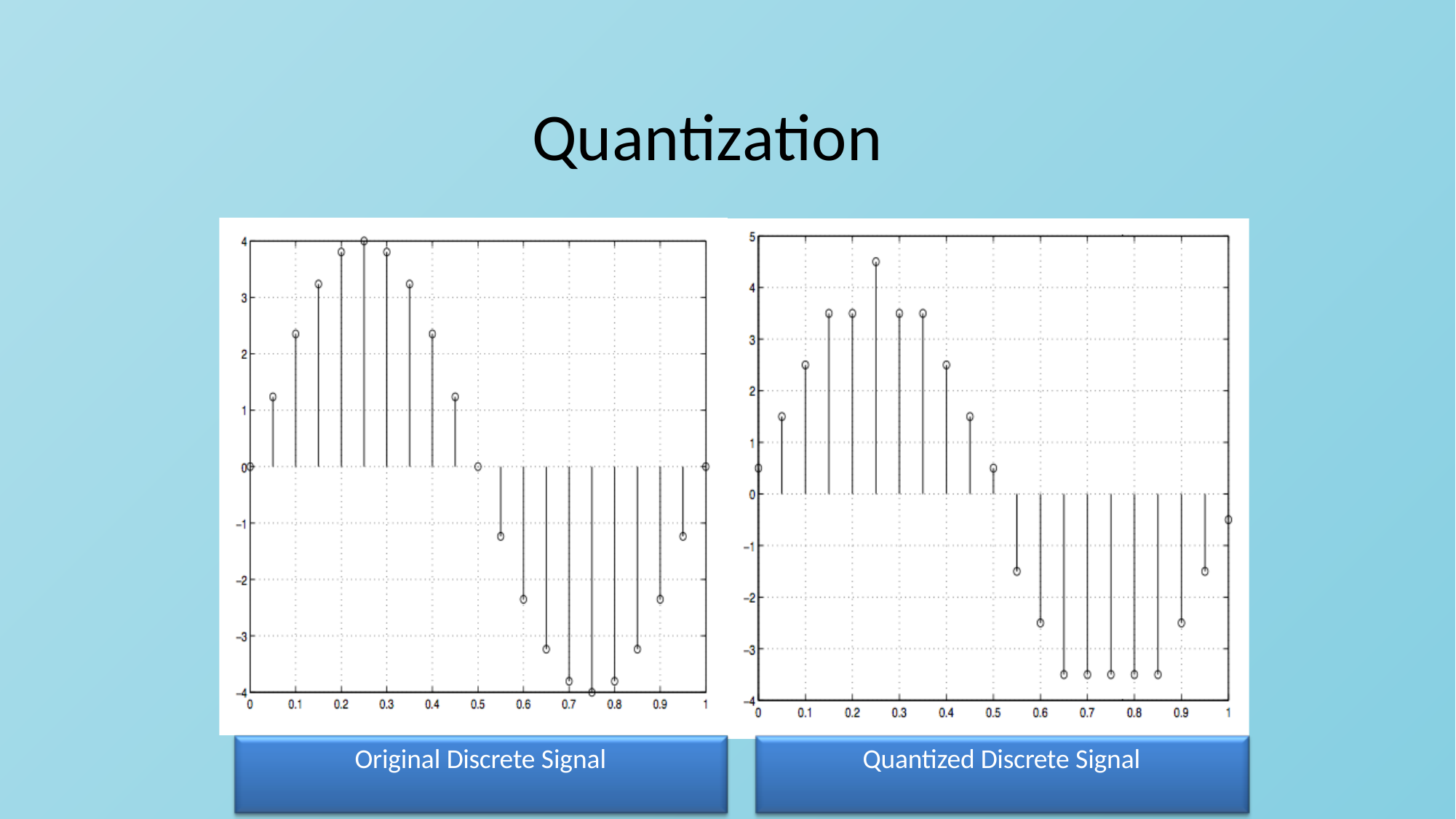

# Quantization

Original Discrete Signal
Quantized Discrete Signal